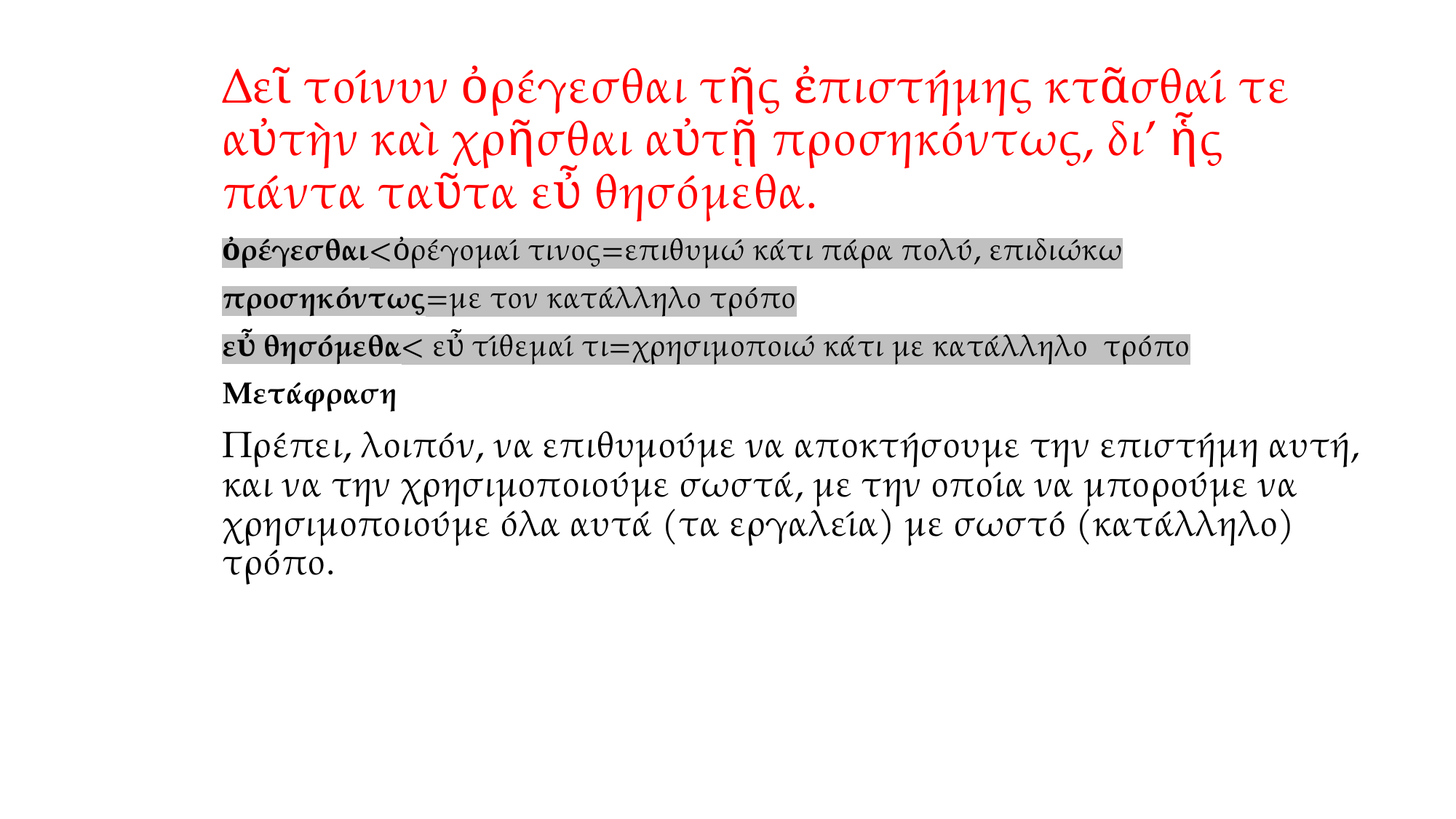

Δεῖ τοίνυν ὀρέγεσθαι τῆς ἐπιστήμης κτᾶσθαί τε αὐτὴν καὶ χρῆσθαι αὐτῇ προσηκόντως, δι’ ἧς πάντα ταῦτα εὖ θησόμεθα.
ὀρέγεσθαι<ὀρέγομαί τινος=επιθυμώ κάτι πάρα πολύ, επιδιώκω
προσηκόντως=με τον κατάλληλο τρόπο
εὖ θησόμεθα< εὖ τίθεμαί τι=χρησιμοποιώ κάτι με κατάλληλο  τρόπο
Μετάφραση
Πρέπει, λοιπόν, να επιθυμούμε να αποκτήσουμε την επιστήμη αυτή, και να την χρησιμοποιούμε σωστά, με την οποία να μπορούμε να χρησιμοποιούμε όλα αυτά (τα εργαλεία) με σωστό (κατάλληλο) τρόπο.